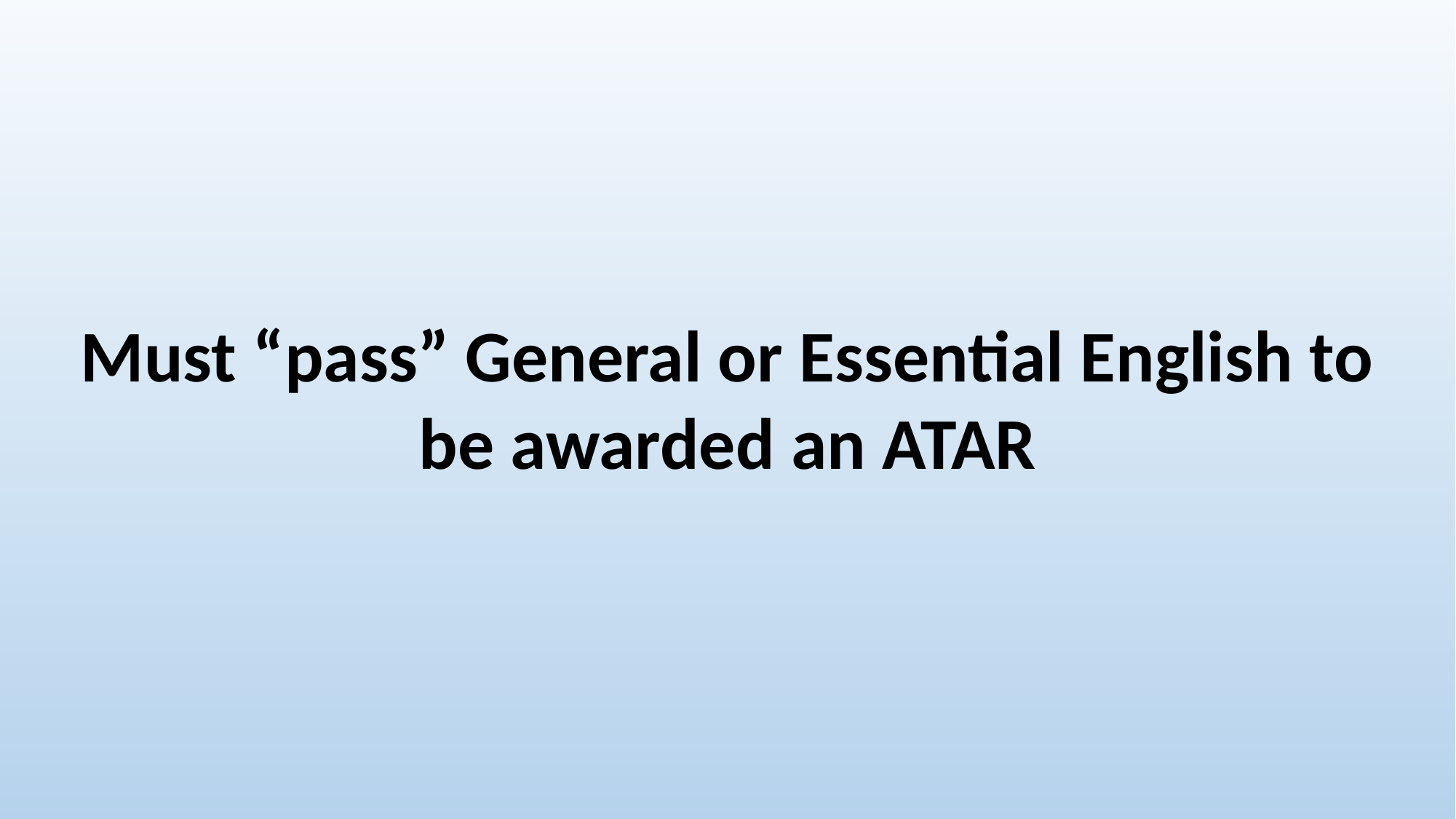

Must “pass” General or Essential English to be awarded an ATAR